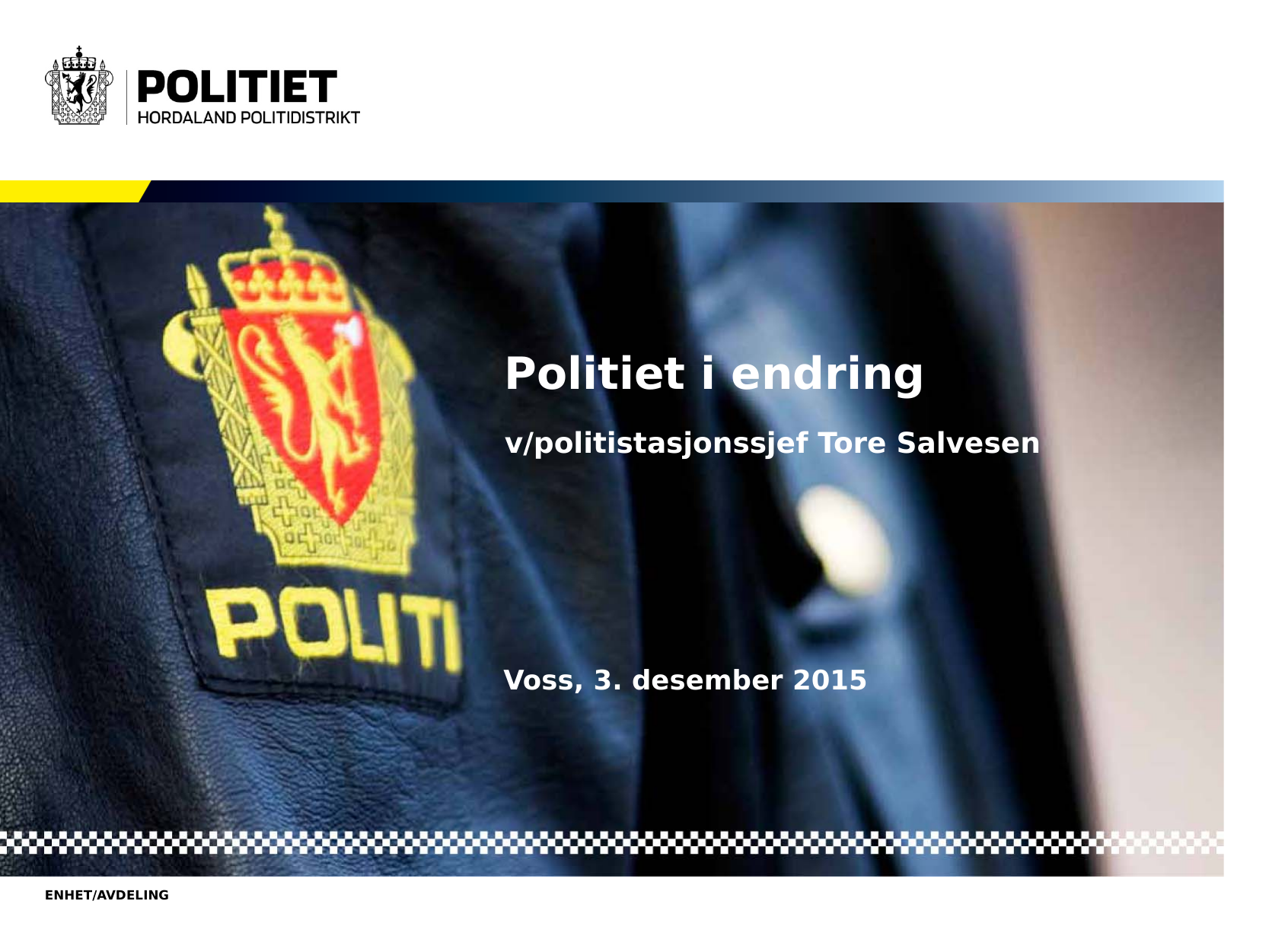

# Politiet i endring v/politistasjonssjef Tore Salvesen

Voss, 3. desember 2015